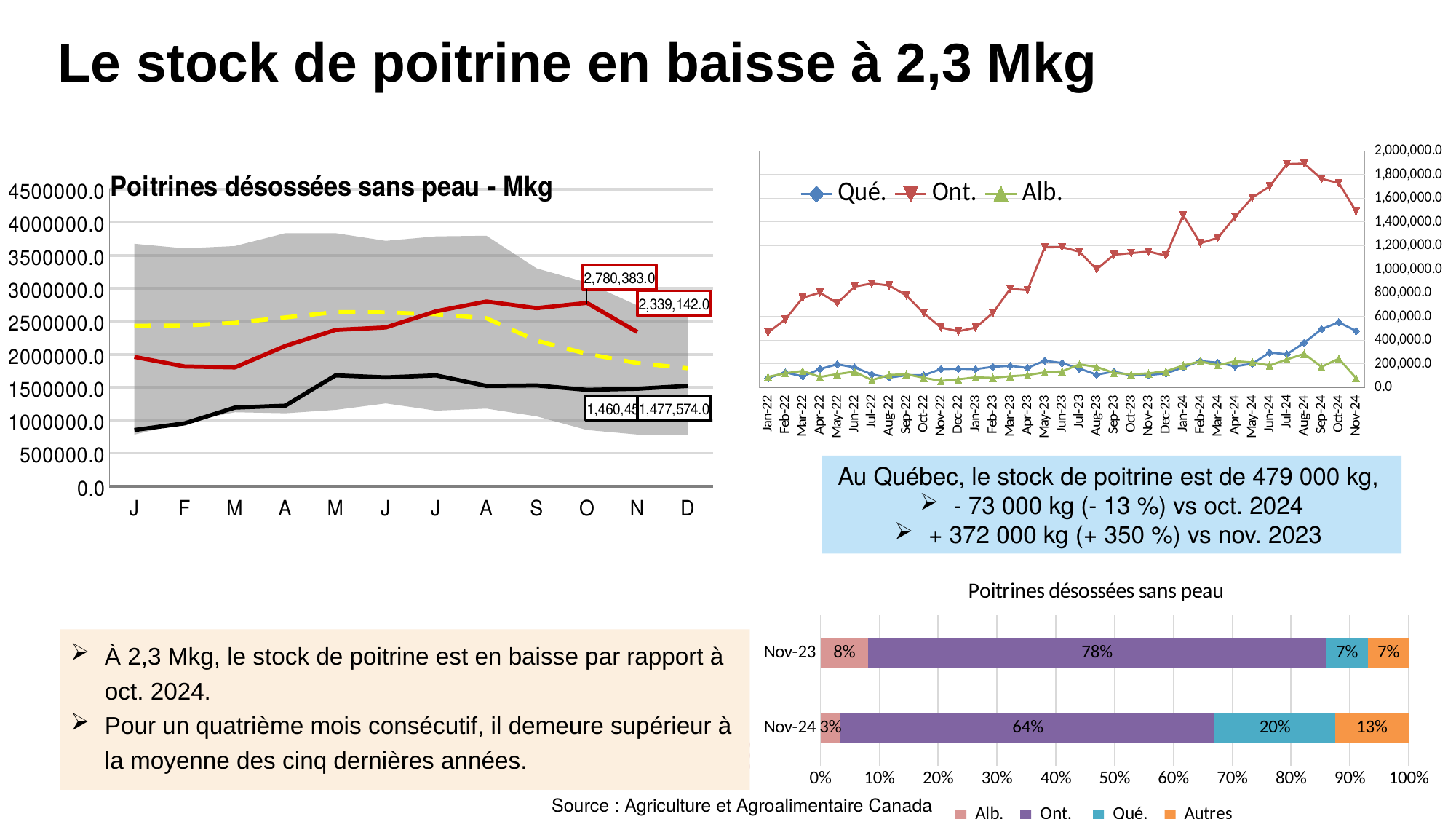

Le stock de poitrine en baisse à 2,3 Mkg

### Chart

| Category | Qué. | Ont. | Alb. |
|---|---|---|---|
| 44562 | 80415.0 | 466463.0 | 90652.0 |
| 44593 | 127391.0 | 574744.0 | 121135.0 |
| 44621 | 95278.0 | 758125.0 | 140709.0 |
| 44652 | 156576.0 | 801604.0 | 89298.0 |
| 44682 | 196419.0 | 711950.0 | 114178.0 |
| 44713 | 170618.0 | 852468.0 | 134088.0 |
| 44743 | 111317.0 | 879412.0 | 63053.0 |
| 44774 | 83922.0 | 862029.0 | 106947.0 |
| 44805 | 104424.0 | 777098.0 | 112707.0 |
| 44835 | 104831.0 | 627944.0 | 82381.0 |
| 44866 | 156326.0 | 507274.0 | 56441.0 |
| 44896 | 158496.0 | 475773.0 | 69656.0 |
| 44927 | 155830.0 | 505922.0 | 86620.0 |
| 44958 | 175612.0 | 630582.0 | 81913.0 |
| 44986 | 183526.0 | 833888.0 | 95597.0 |
| 45017 | 166554.0 | 823001.0 | 105382.0 |
| 45047 | 227487.0 | 1185200.0 | 129534.0 |
| 45078 | 207550.0 | 1185860.0 | 137095.0 |
| 45108 | 160501.0 | 1147692.0 | 196225.0 |
| 45139 | 109230.0 | 998388.0 | 174796.0 |
| 45170 | 135594.0 | 1121832.0 | 123709.0 |
| 45200 | 102519.0 | 1135838.0 | 112477.0 |
| 45231 | 106349.0 | 1149215.0 | 120131.0 |
| 45261 | 119518.0 | 1114771.0 | 137472.0 |
| 45292 | 170646.0 | 1453470.0 | 187144.0 |
| 45323 | 224572.0 | 1219779.0 | 221068.0 |
| 45352 | 209995.0 | 1263895.0 | 188106.0 |
| 45383 | 179775.0 | 1441183.0 | 223062.0 |
| 45413 | 201512.0 | 1604124.0 | 212795.0 |
| 45444 | 295923.0 | 1698777.0 | 187181.0 |
| 45474 | 281422.0 | 1887205.0 | 237812.0 |
| 45505 | 378360.0 | 1891353.0 | 285017.0 |
| 45536 | 493717.0 | 1762876.0 | 175246.0 |
| 45566 | 551851.0 | 1727898.0 | 244287.0 |
| 45597 | 478662.0 | 1487655.0 | 80034.0 |

### Chart: Poitrines désossées sans peau - Mkg

| Category |  |  Fourchette 2018-2022  |  Moy. 2018-2022  |  |  |
|---|---|---|---|---|---|
| J | 781998.0 | 2894401.0 | 2433348.6 | 852317.0 | 1961698.0 |
| F | 969117.0 | 2638525.0 | 2437098.6 | 953196.0 | 1816140.0 |
| M | 1121800.0 | 2520576.0 | 2478235.8 | 1191594.0 | 1801814.0 |
| A | 1106419.0 | 2730161.0 | 2560218.4 | 1220471.0 | 2126854.0 |
| M | 1157252.0 | 2679728.0 | 2640971.4 | 1680570.0 | 2371218.0 |
| J | 1255830.0 | 2465383.0 | 2635472.0 | 1649996.0 | 2407784.0 |
| J | 1145850.0 | 2642435.0 | 2607984.2 | 1679890.0 | 2653201.0 |
| A | 1176608.0 | 2621924.0 | 2547430.6 | 1520099.0 | 2801354.0 |
| S | 1059769.0 | 2243190.0 | 2206974.0 | 1527164.0 | 2700049.0 |
| O | 852379.0 | 2234811.0 | 2006921.0 | 1460458.0 | 2780383.0 |
| N | 783801.0 | 1958174.0 | 1866884.2 | 1477574.0 | 2339142.0 |
| D | 772126.0 | 1948360.0 | 1789199.8 | 1520790.0 | None |
Au Québec, le stock de poitrine est de 479 000 kg,
- 73 000 kg (- 13 %) vs oct. 2024
+ 372 000 kg (+ 350 %) vs nov. 2023

### Chart: Poitrines désossées sans peau

| Category |  Alb.  |  Ont.   |  Qué.  |  Autres  |
|---|---|---|---|---|
| 45597 | 0.03421510964276645 | 0.6359831938377405 | 0.2046314417850648 | 0.12517025473442828 |
| 45231 | 0.0813028653725634 | 0.7777715363156092 | 0.07197541375254302 | 0.06895018455928434 |
À 2,3 Mkg, le stock de poitrine est en baisse par rapport à oct. 2024.
Pour un quatrième mois consécutif, il demeure supérieur à la moyenne des cinq dernières années.
Source : Agriculture et Agroalimentaire Canada